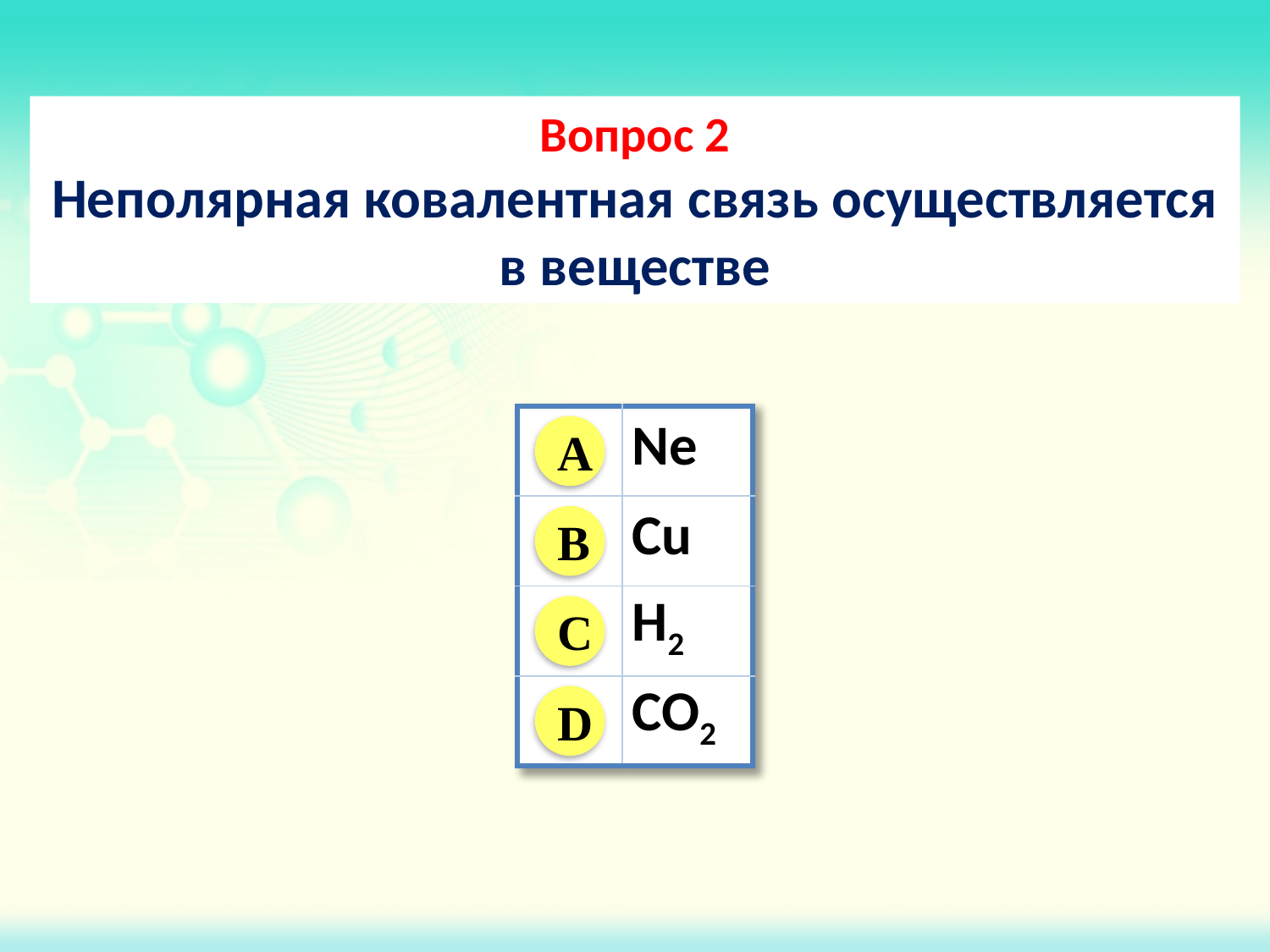

Вопрос 2
Неполярная ковалентная связь осуществляется в веществе
|  | Ne |
| --- | --- |
|  | Cu |
|  | H2 |
|  | CO2 |
A
B
C
D